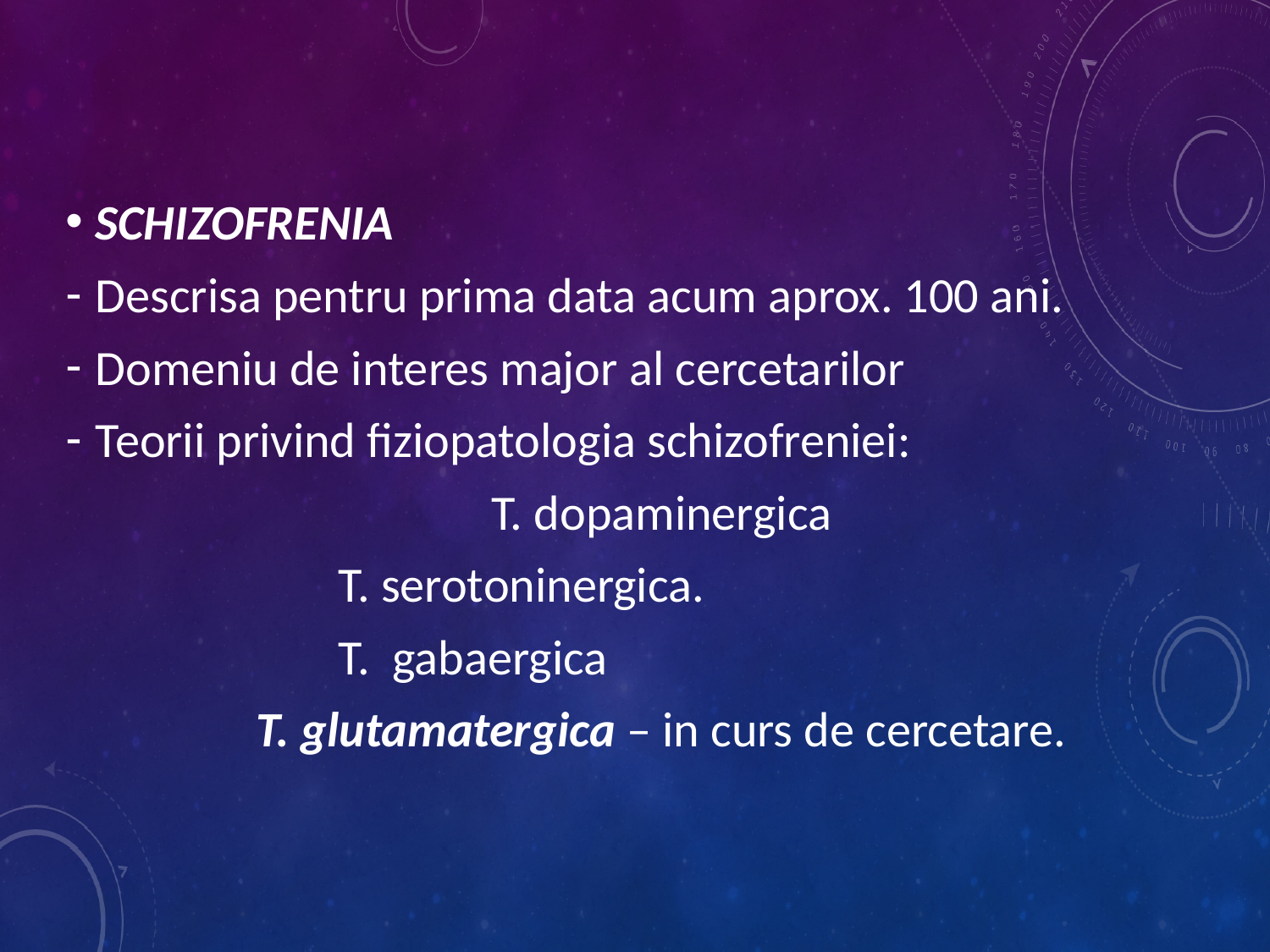

SCHIZOFRENIA
Descrisa pentru prima data acum aprox. 100 ani.
Domeniu de interes major al cercetarilor
Teorii privind fiziopatologia schizofreniei:
			    T. dopaminergica
	             T. serotoninergica.
	             T.  gabaergica
                 T. glutamatergica – in curs de cercetare.